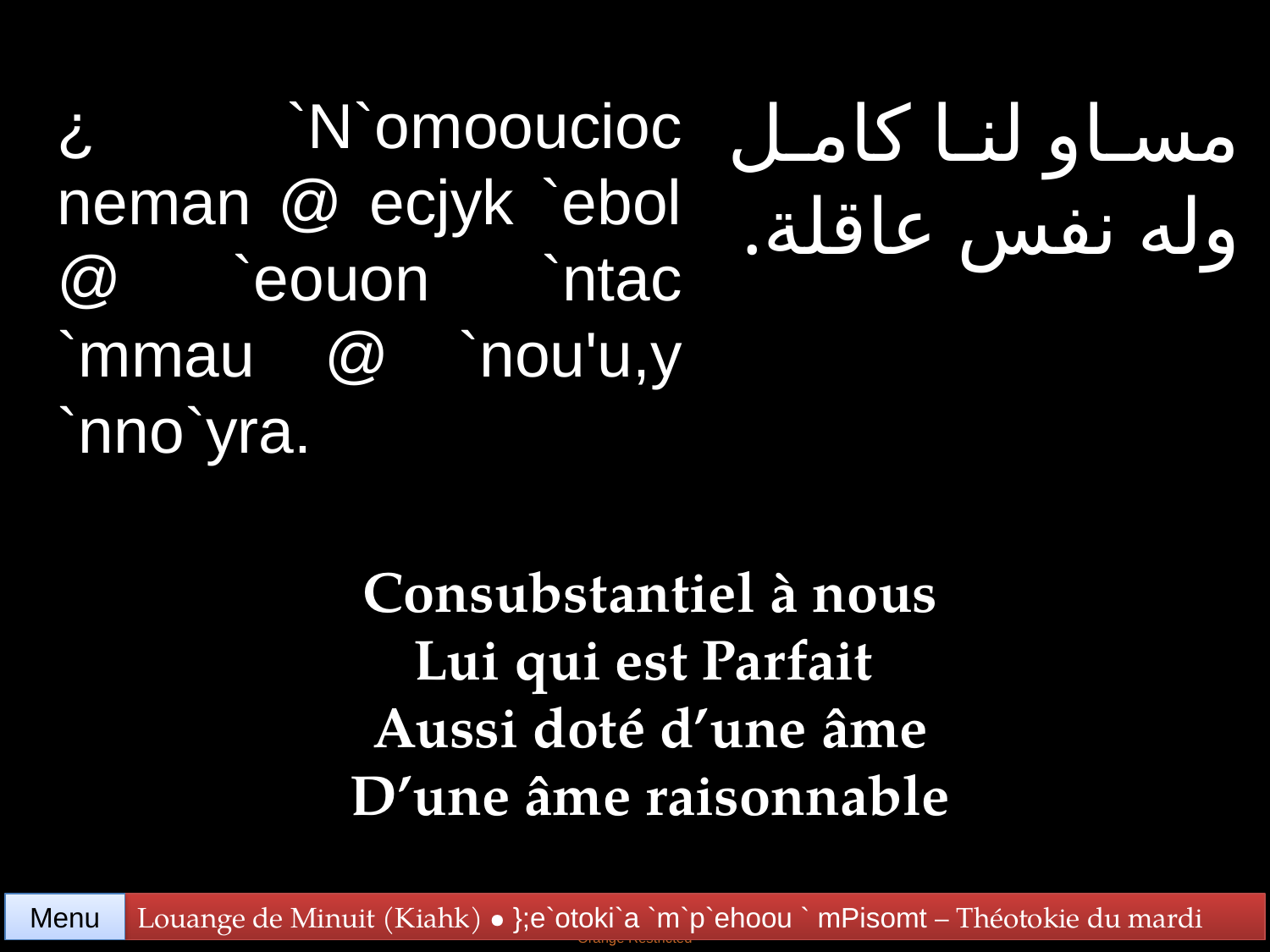

مساو لنا كامل وله نفس عاقلة.
¿ `N`omooucioc neman @ ecjyk `ebol @ `eouon `ntac `mmau @ `nou'u,y `nno`yra.

Consubstantiel à nous
Lui qui est Parfait
Aussi doté d’une âme
D’une âme raisonnable
Menu
Louange de Minuit (Kiahk) • };e`otoki`a `m`p`ehoou ` mPisomt – Théotokie du mardi